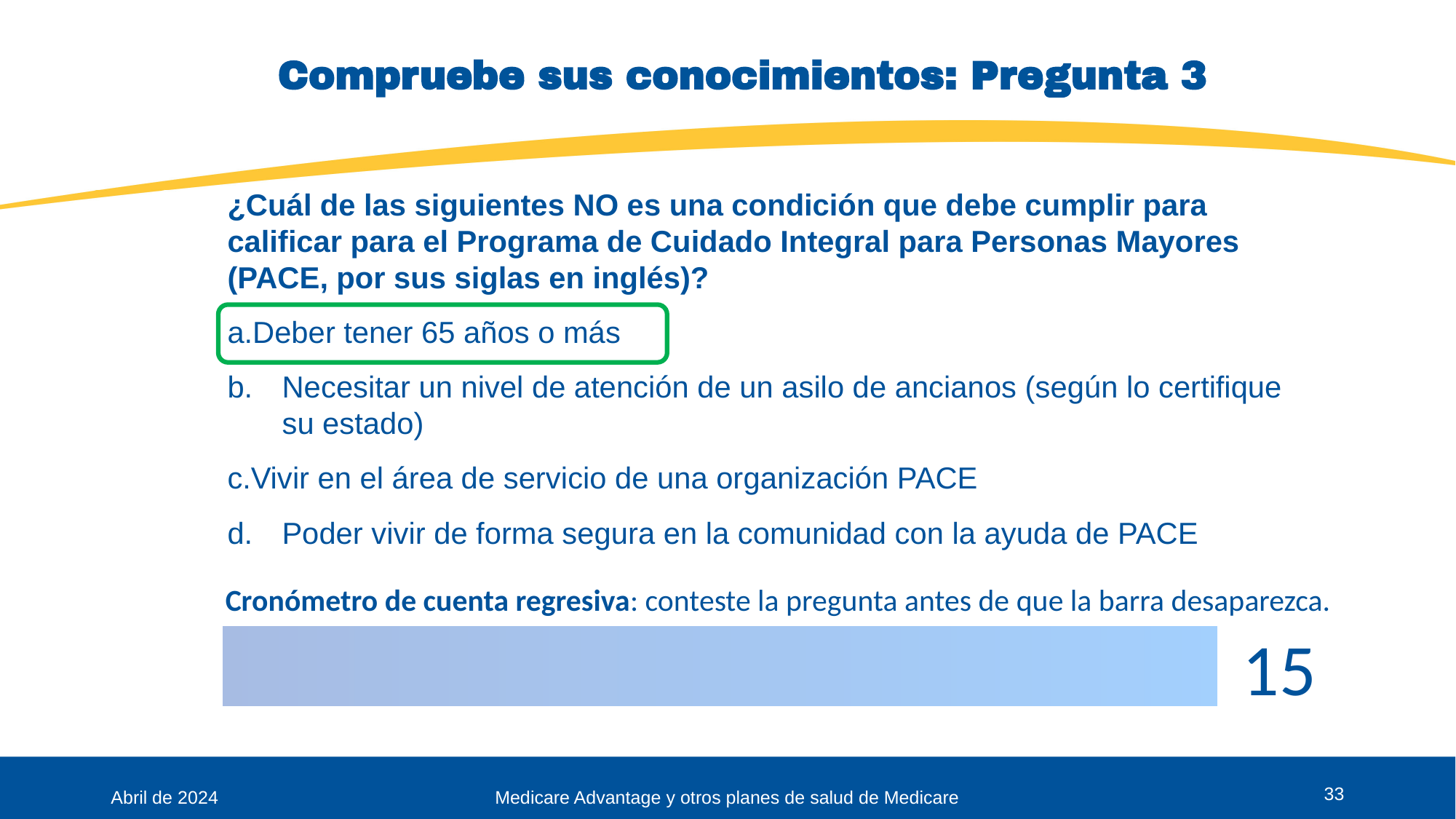

# Compruebe sus conocimientos: Pregunta 3
¿Cuál de las siguientes NO es una condición que debe cumplir para calificar para el Programa de Cuidado Integral para Personas Mayores (PACE, por sus siglas en inglés)?
Deber tener 65 años o más
Necesitar un nivel de atención de un asilo de ancianos (según lo certifique su estado)
Vivir en el área de servicio de una organización PACE
Poder vivir de forma segura en la comunidad con la ayuda de PACE

Cronómetro de cuenta regresiva: conteste la pregunta antes de que la barra desaparezca.
33
Abril de 2024
Medicare Advantage y otros planes de salud de Medicare